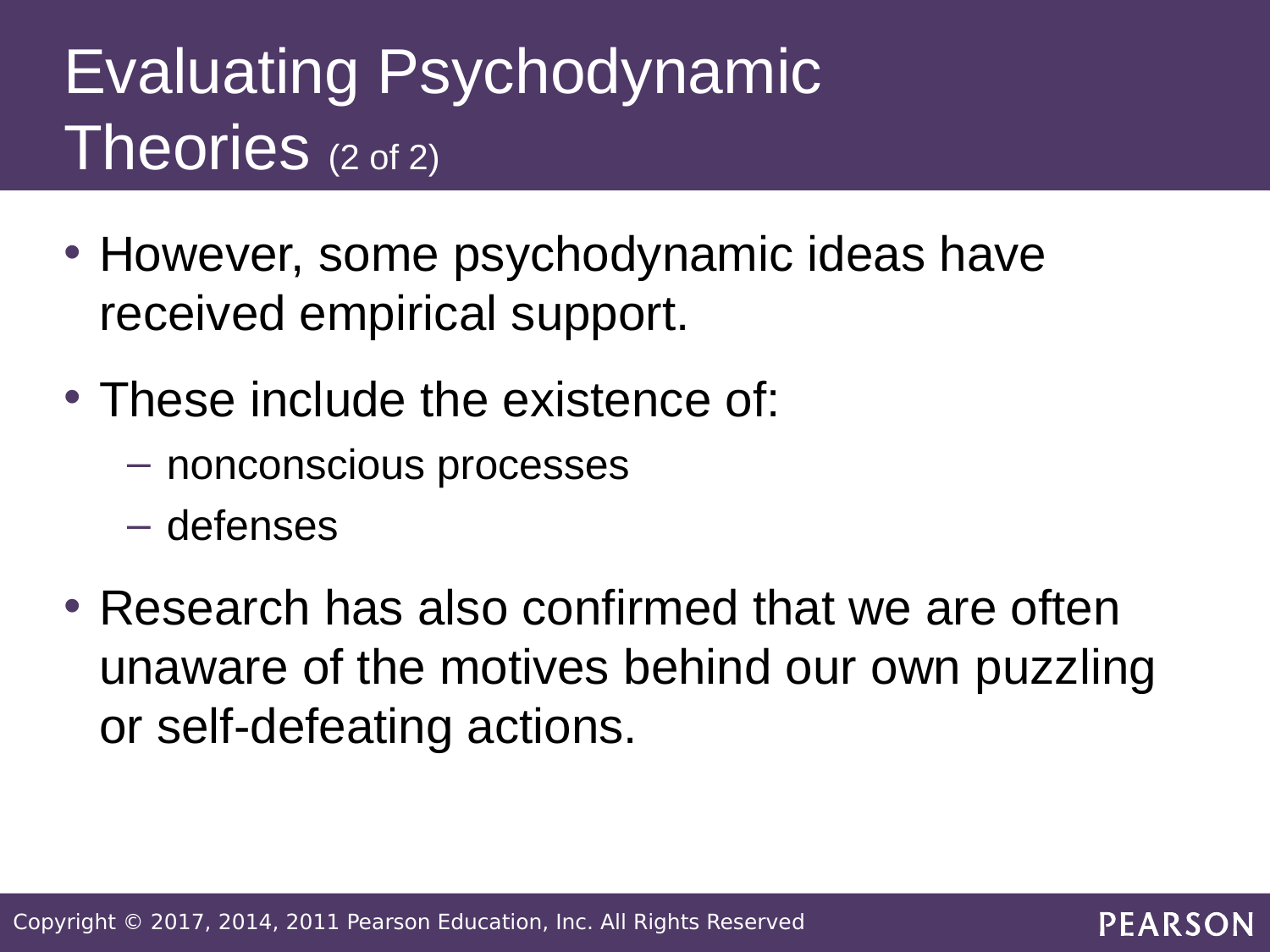

# Evaluating Psychodynamic Theories (2 of 2)
However, some psychodynamic ideas have received empirical support.
These include the existence of:
nonconscious processes
defenses
Research has also confirmed that we are often unaware of the motives behind our own puzzling or self-defeating actions.